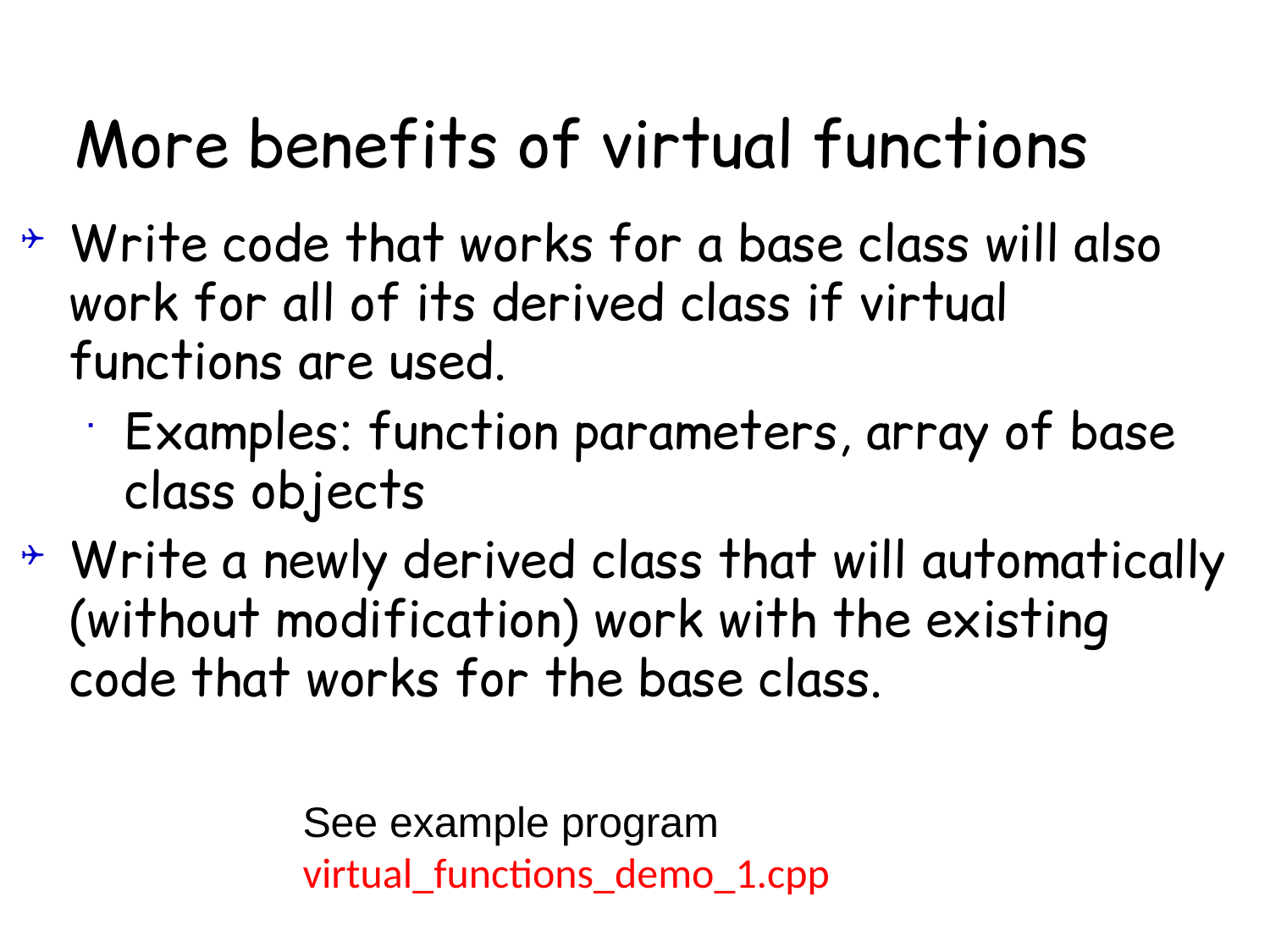

# More benefits of virtual functions
Write code that works for a base class will also work for all of its derived class if virtual functions are used.
Examples: function parameters, array of base class objects
Write a newly derived class that will automatically (without modification) work with the existing code that works for the base class.
See example program
virtual_functions_demo_1.cpp